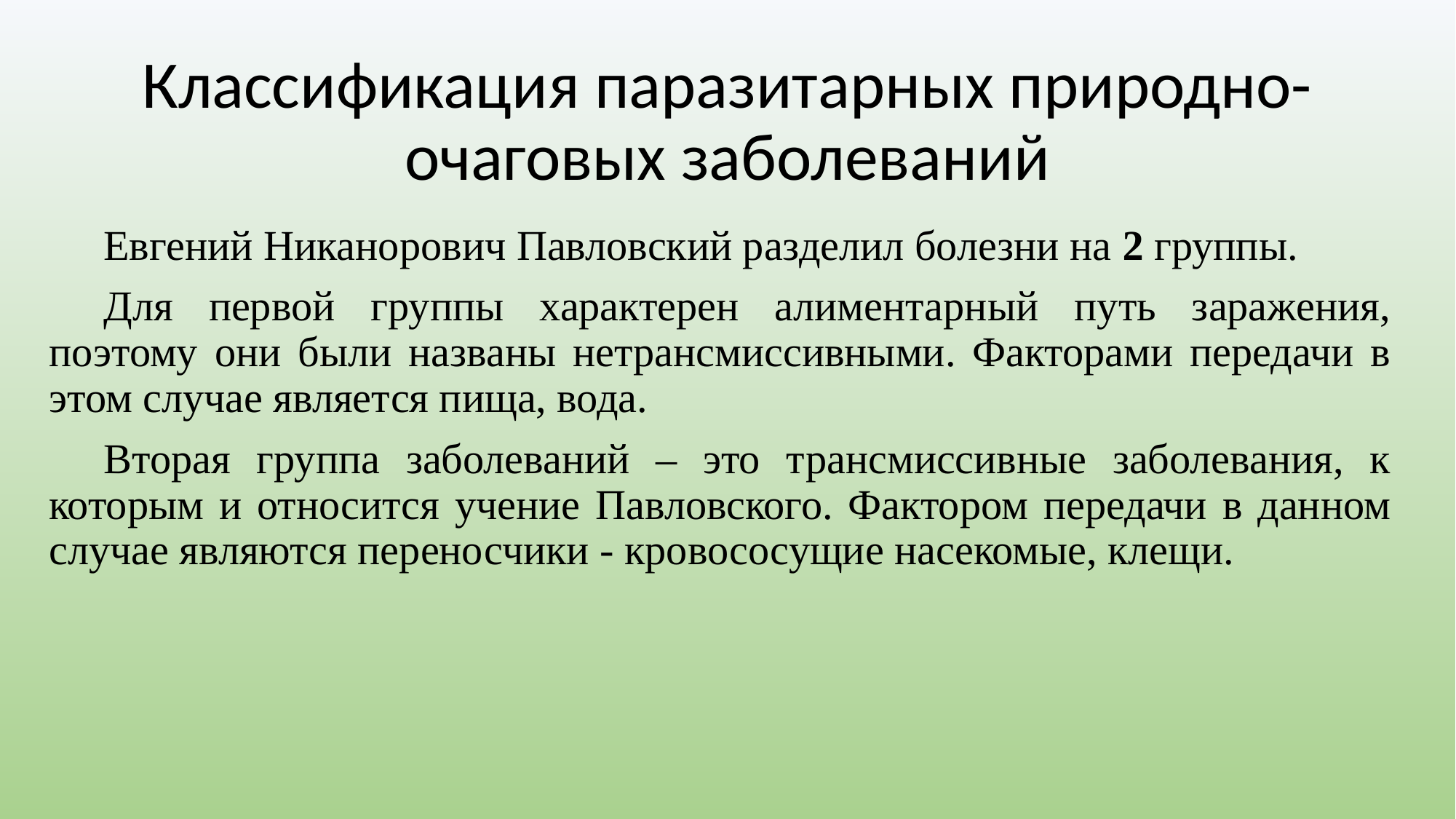

# Классификация паразитарных природно-очаговых заболеваний
Евгений Никанорович Павловский разделил болезни на 2 группы.
Для первой группы характерен алиментарный путь заражения, поэтому они были названы нетрансмиссивными. Факторами передачи в этом случае является пища, вода.
Вторая группа заболеваний – это трансмиссивные заболевания, к которым и относится учение Павловского. Фактором передачи в данном случае являются переносчики - кровососущие насекомые, клещи.